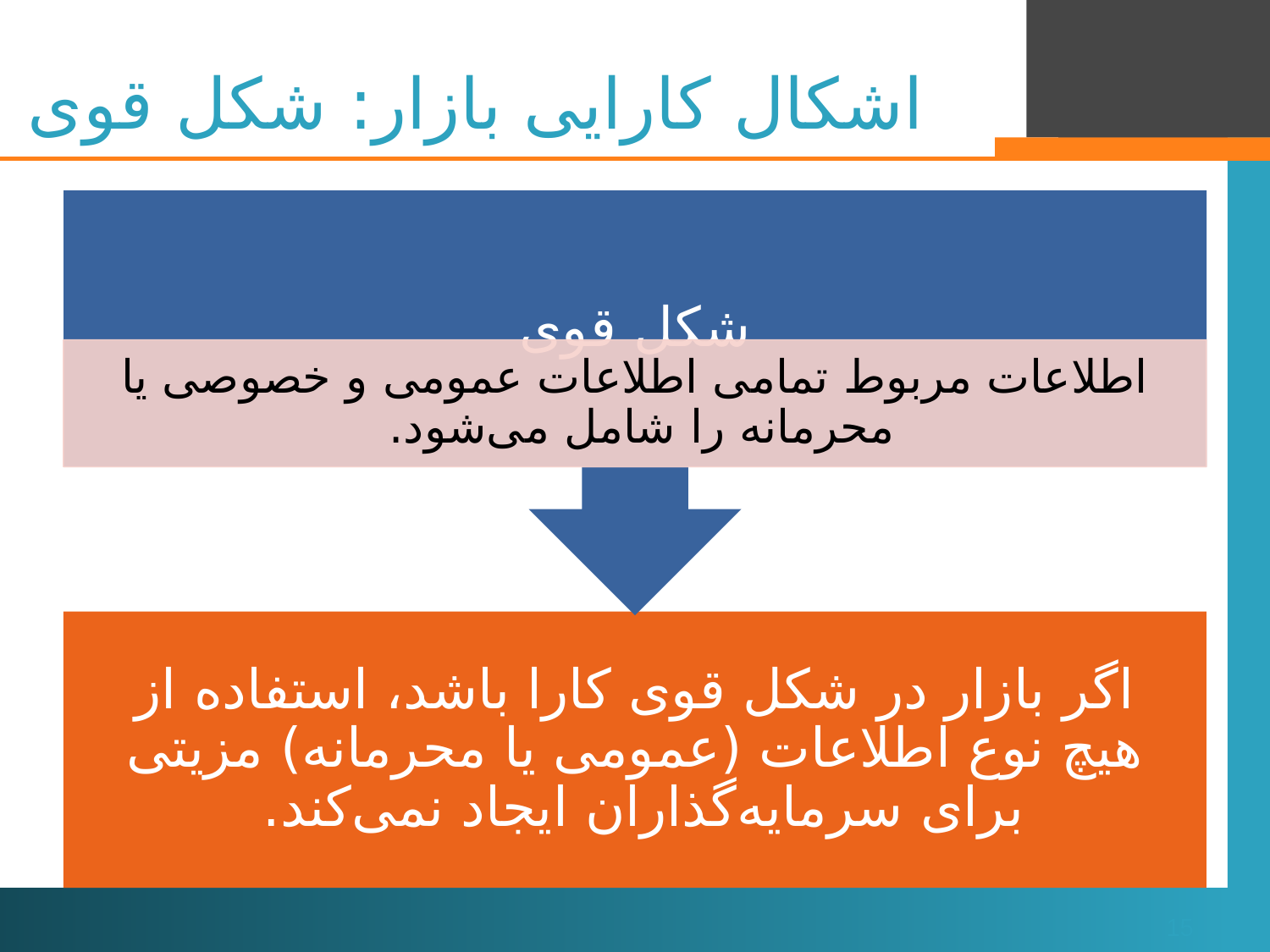

# اشکال کارایی بازار: شکل قوی
اگر بازار در شکل قوی کارا باشد، استفاده از هیچ نوع اطلاعات (عمومی یا محرمانه) مزیتی برای سرمایه‌گذاران ایجاد نمی‌کند.
شکل قوی
اطلاعات مربوط تمامی اطلاعات عمومی و خصوصی یا محرمانه را شامل می‌شود.
15